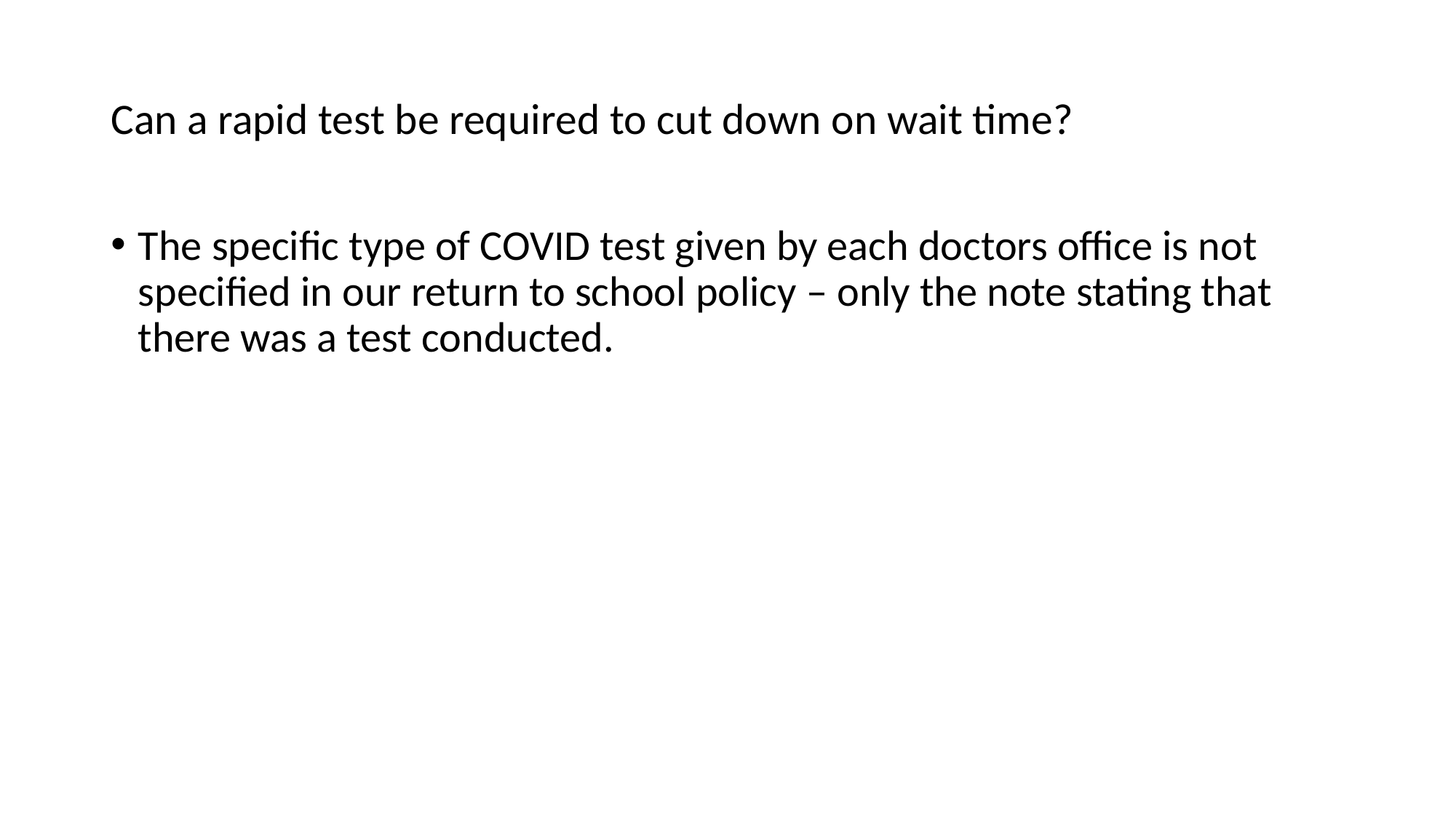

# Can a rapid test be required to cut down on wait time?
The specific type of COVID test given by each doctors office is not specified in our return to school policy – only the note stating that there was a test conducted.